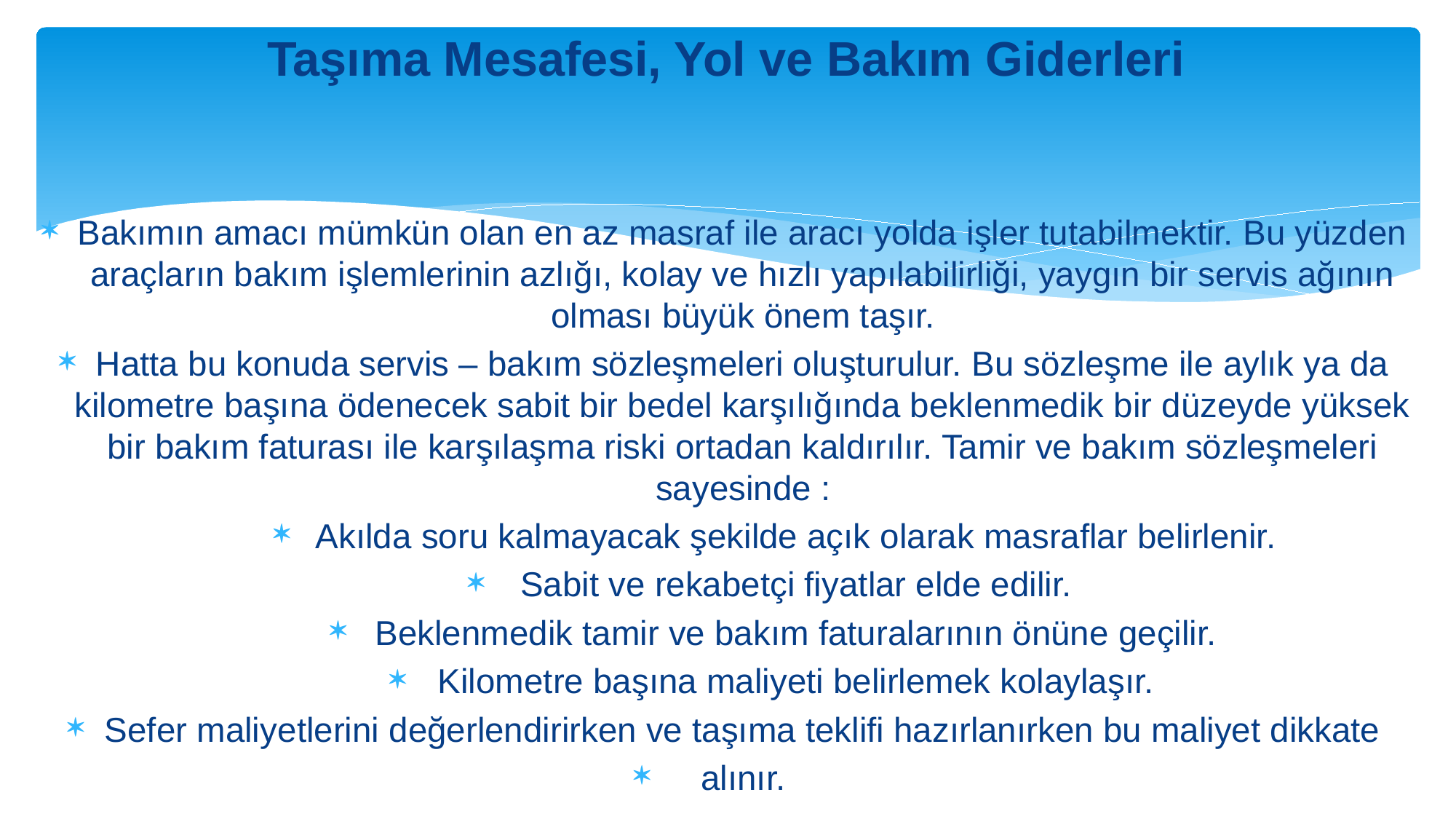

# Taşıma Mesafesi, Yol ve Bakım Giderleri

Bakımın amacı mümkün olan en az masraf ile aracı yolda işler tutabilmektir. Bu yüzden araçların bakım işlemlerinin azlığı, kolay ve hızlı yapılabilirliği, yaygın bir servis ağının olması büyük önem taşır.
Hatta bu konuda servis – bakım sözleşmeleri oluşturulur. Bu sözleşme ile aylık ya da kilometre başına ödenecek sabit bir bedel karşılığında beklenmedik bir düzeyde yüksek bir bakım faturası ile karşılaşma riski ortadan kaldırılır. Tamir ve bakım sözleşmeleri sayesinde :
Akılda soru kalmayacak şekilde açık olarak masraflar belirlenir.
Sabit ve rekabetçi fiyatlar elde edilir.
Beklenmedik tamir ve bakım faturalarının önüne geçilir.
Kilometre başına maliyeti belirlemek kolaylaşır.
Sefer maliyetlerini değerlendirirken ve taşıma teklifi hazırlanırken bu maliyet dikkate
alınır.